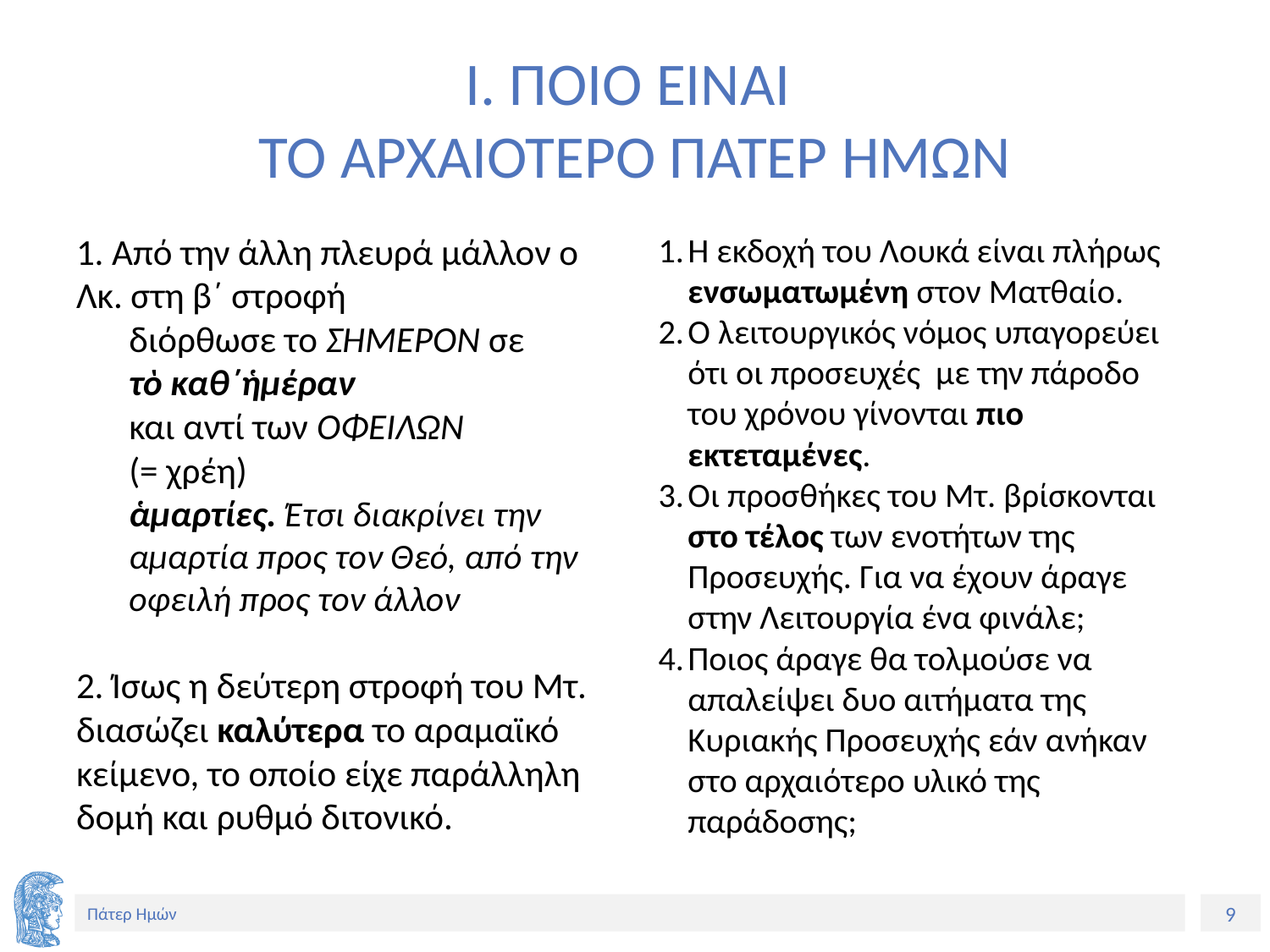

# Ι. ΠΟΙΟ ΕΙΝΑΙ ΤΟ ΑΡΧΑΙΟΤΕΡΟ ΠΑΤΕΡ ΗΜΩΝ
1. Από την άλλη πλευρά μάλλον ο Λκ. στη β΄ στροφή
διόρθωσε το ΣΗΜΕΡΟΝ σε
τὸ καθ΄ἡμέραν
και αντί των ΟΦΕΙΛΩΝ
(= χρέη)
ἁμαρτίες. Έτσι διακρίνει την αμαρτία προς τον Θεό, από την οφειλή προς τον άλλον

2. Ίσως η δεύτερη στροφή του Μτ. διασώζει καλύτερα το αραμαϊκό κείμενο, το οποίο είχε παράλληλη δομή και ρυθμό διτονικό.
Η εκδοχή του Λουκά είναι πλήρως ενσωματωμένη στον Ματθαίο.
Ο λειτουργικός νόμος υπαγορεύει ότι οι προσευχές  με την πάροδο του χρόνου γίνονται πιο εκτεταμένες.
Οι προσθήκες του Μτ. βρίσκονται στο τέλος των ενοτήτων της Προσευχής. Για να έχουν άραγε στην Λειτουργία ένα φινάλε;
Ποιος άραγε θα τολμούσε να απαλείψει δυο αιτήματα της Κυριακής Προσευχής εάν ανήκαν στο αρχαιότερο υλικό της παράδοσης;